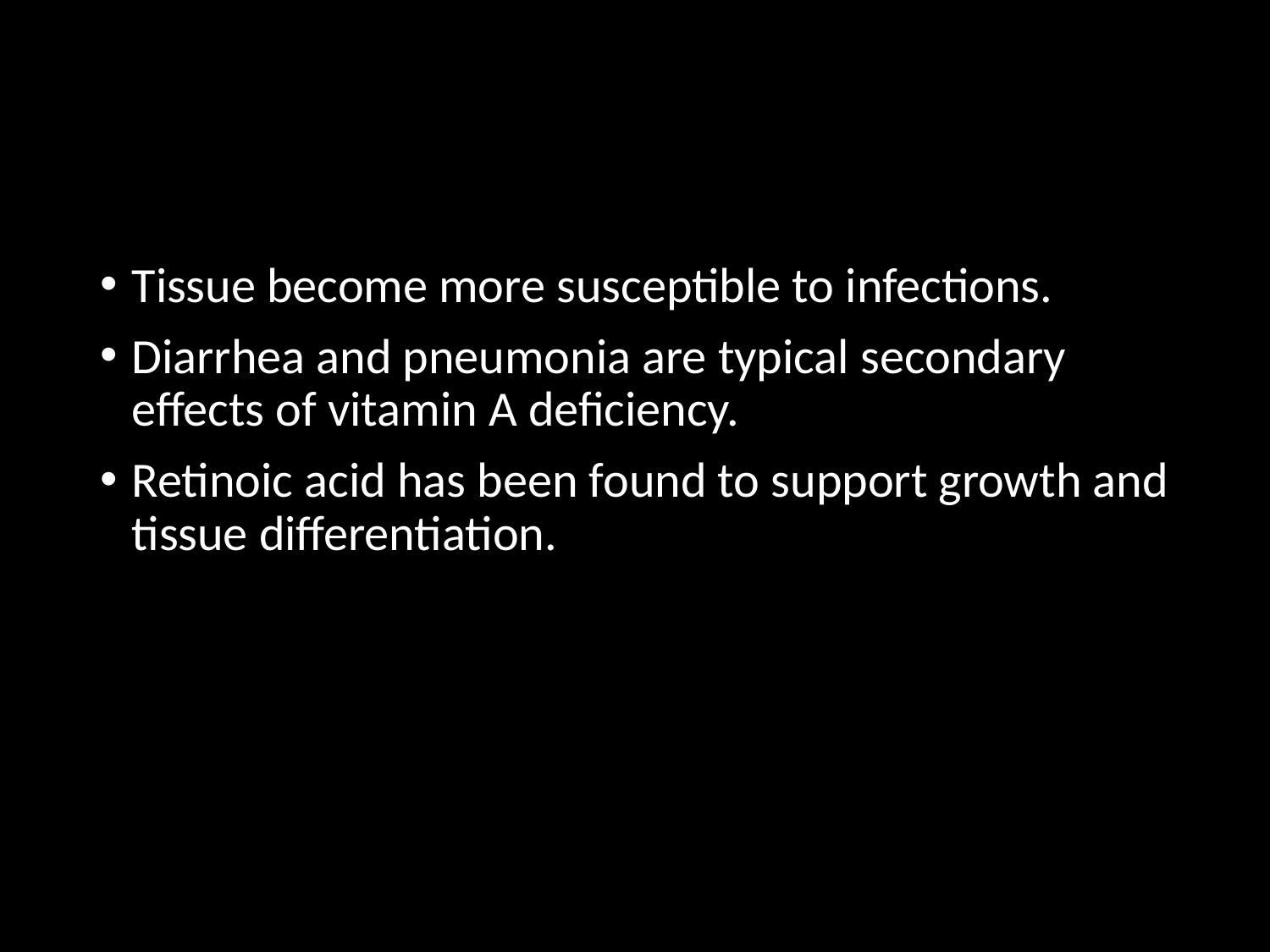

#
Tissue become more susceptible to infections.
Diarrhea and pneumonia are typical secondary effects of vitamin A deficiency.
Retinoic acid has been found to support growth and tissue differentiation.